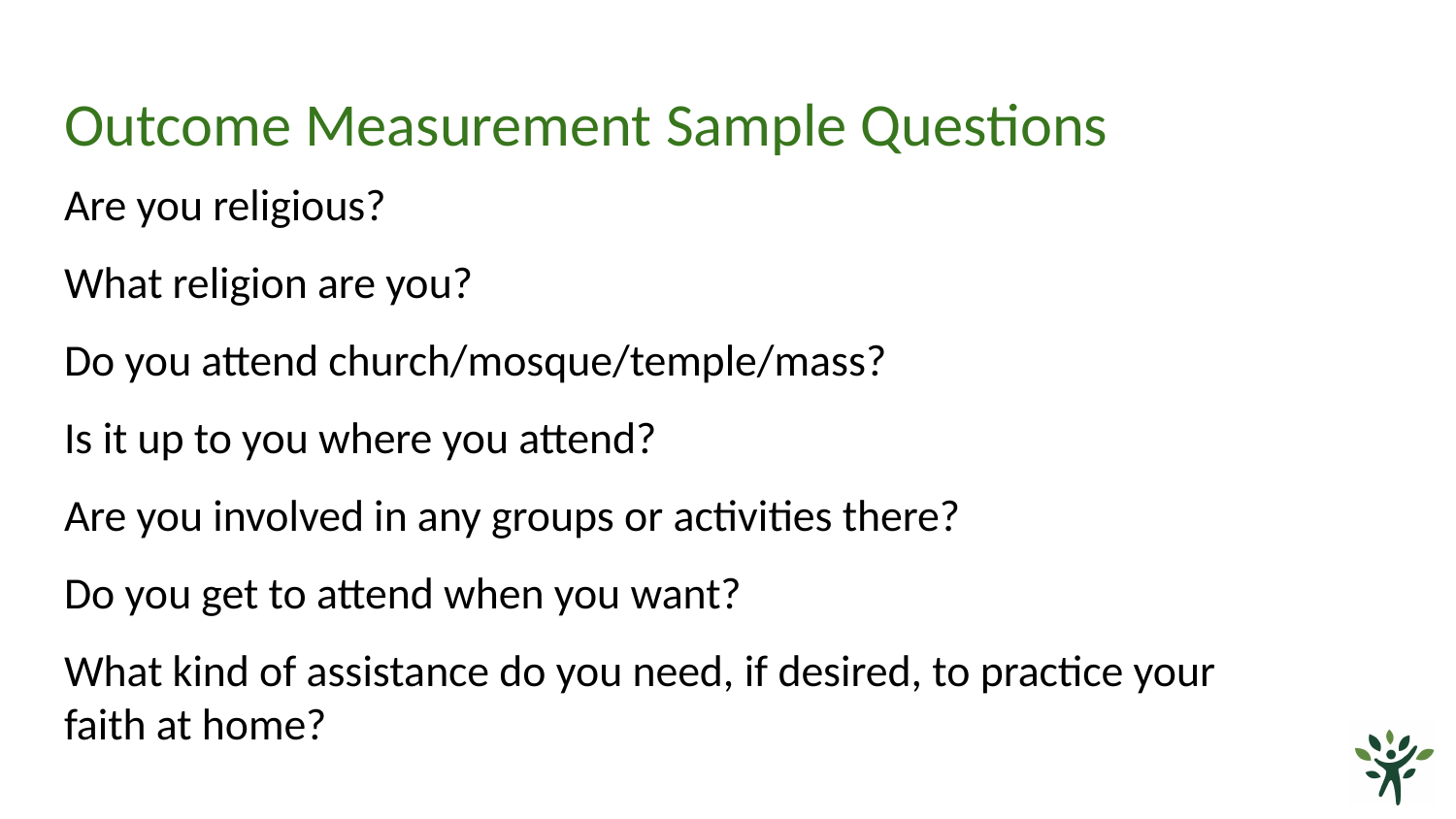

# Outcome Measurement Sample Questions
Are you religious?
What religion are you?
Do you attend church/mosque/temple/mass?
Is it up to you where you attend?
Are you involved in any groups or activities there?
Do you get to attend when you want?
What kind of assistance do you need, if desired, to practice your faith at home?